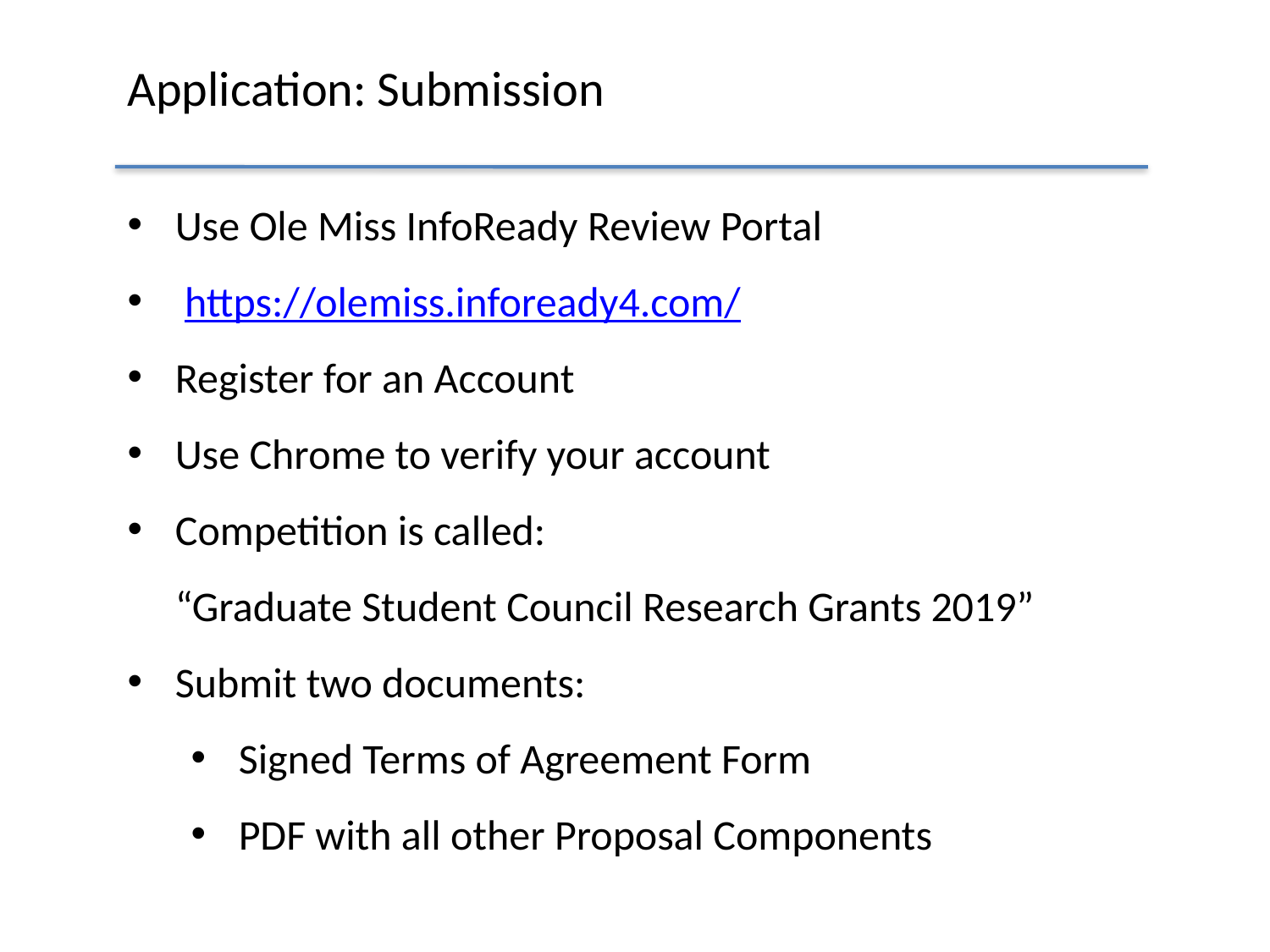

# Application: Submission
Use Ole Miss InfoReady Review Portal
 https://olemiss.infoready4.com/
Register for an Account
Use Chrome to verify your account
Competition is called:
“Graduate Student Council Research Grants 2019”
Submit two documents:
Signed Terms of Agreement Form
PDF with all other Proposal Components